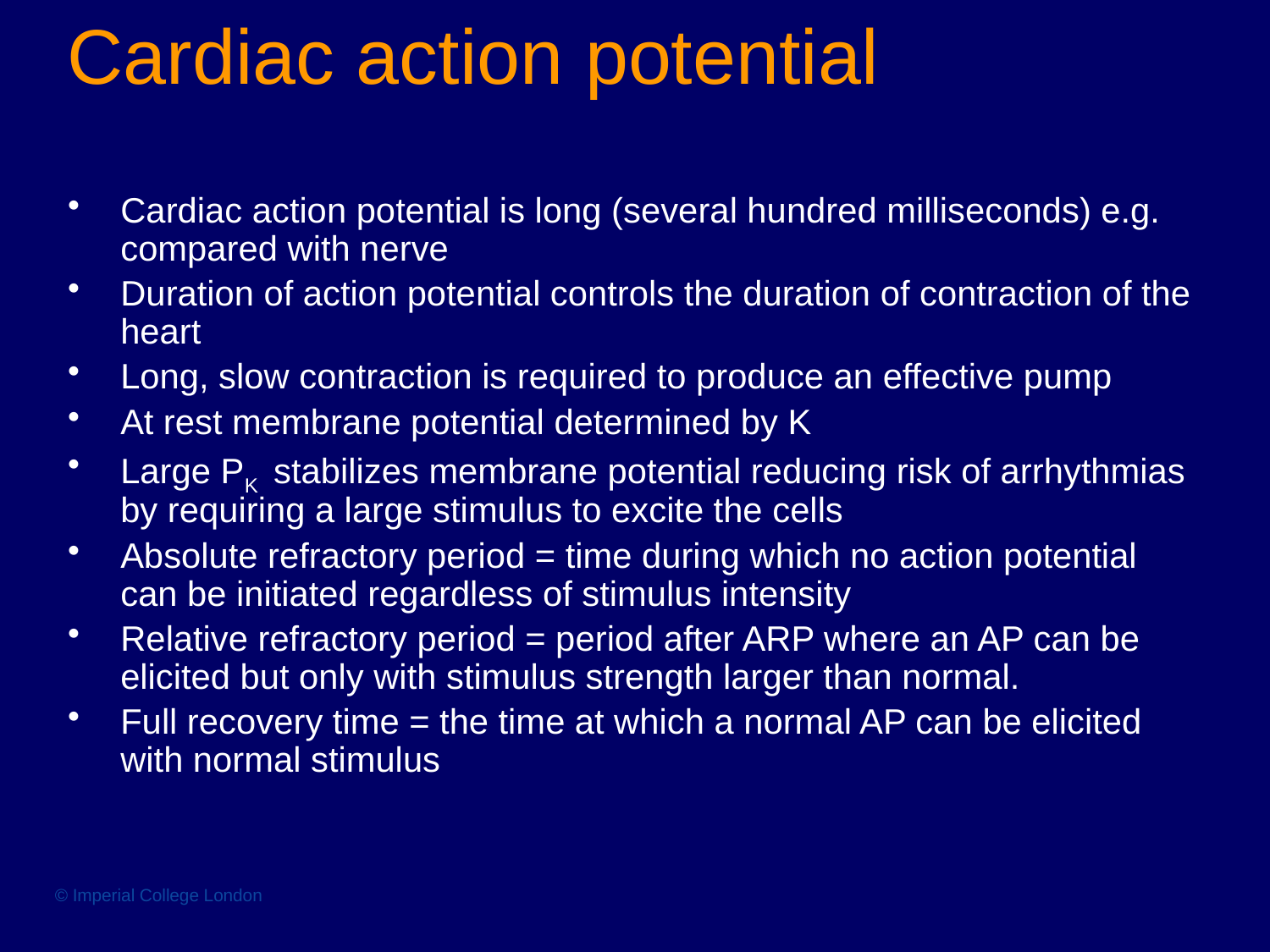

# Cardiac action potential
Cardiac action potential is long (several hundred milliseconds) e.g. compared with nerve
Duration of action potential controls the duration of contraction of the heart
Long, slow contraction is required to produce an effective pump
At rest membrane potential determined by K
Large PK  stabilizes membrane potential reducing risk of arrhythmias by requiring a large stimulus to excite the cells
Absolute refractory period = time during which no action potential can be initiated regardless of stimulus intensity
Relative refractory period = period after ARP where an AP can be elicited but only with stimulus strength larger than normal.
Full recovery time = the time at which a normal AP can be elicited with normal stimulus